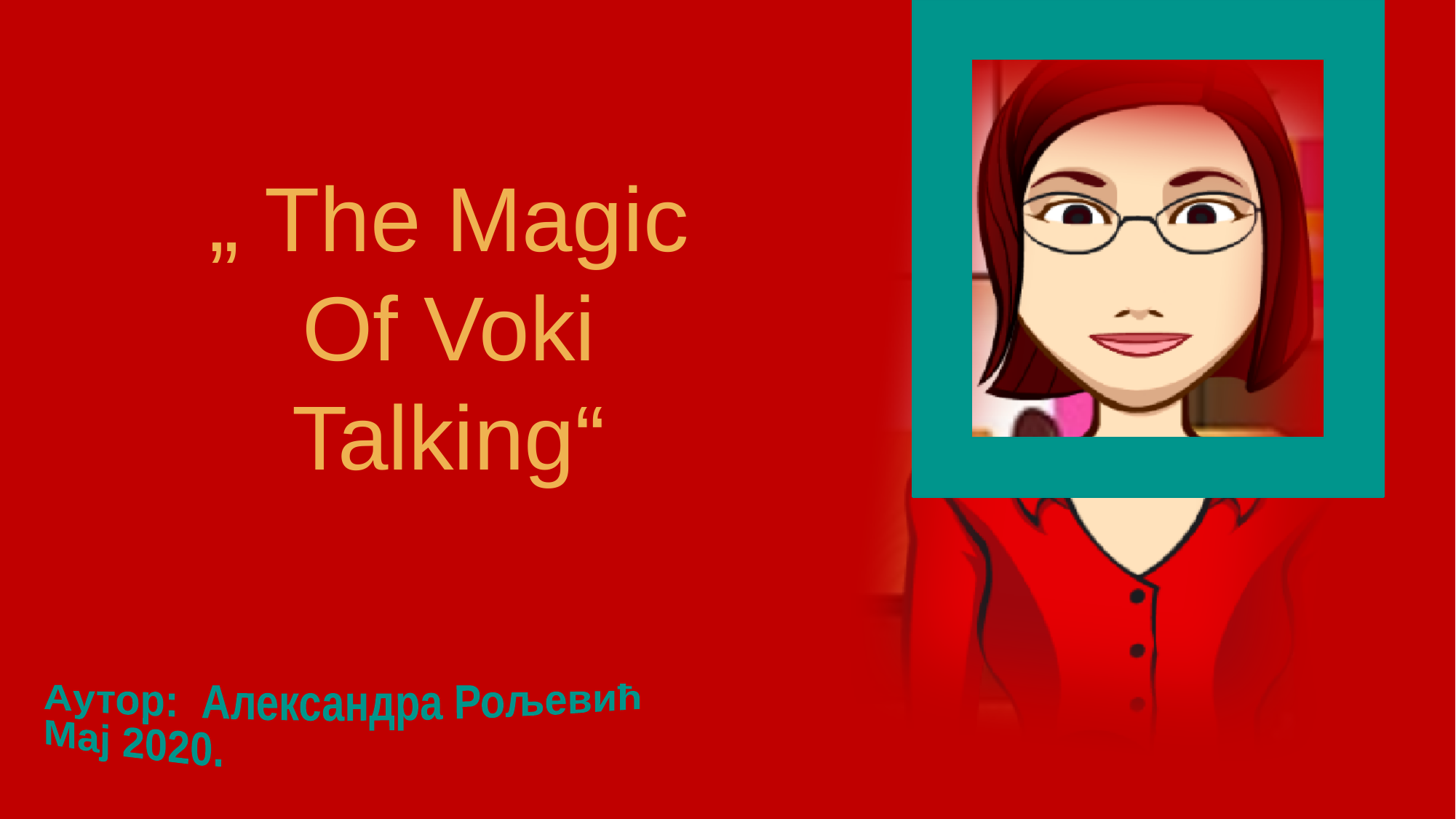

„ The Magic Of Voki Talking“
Аутор:  Александра Рољевић
Maj 2020.